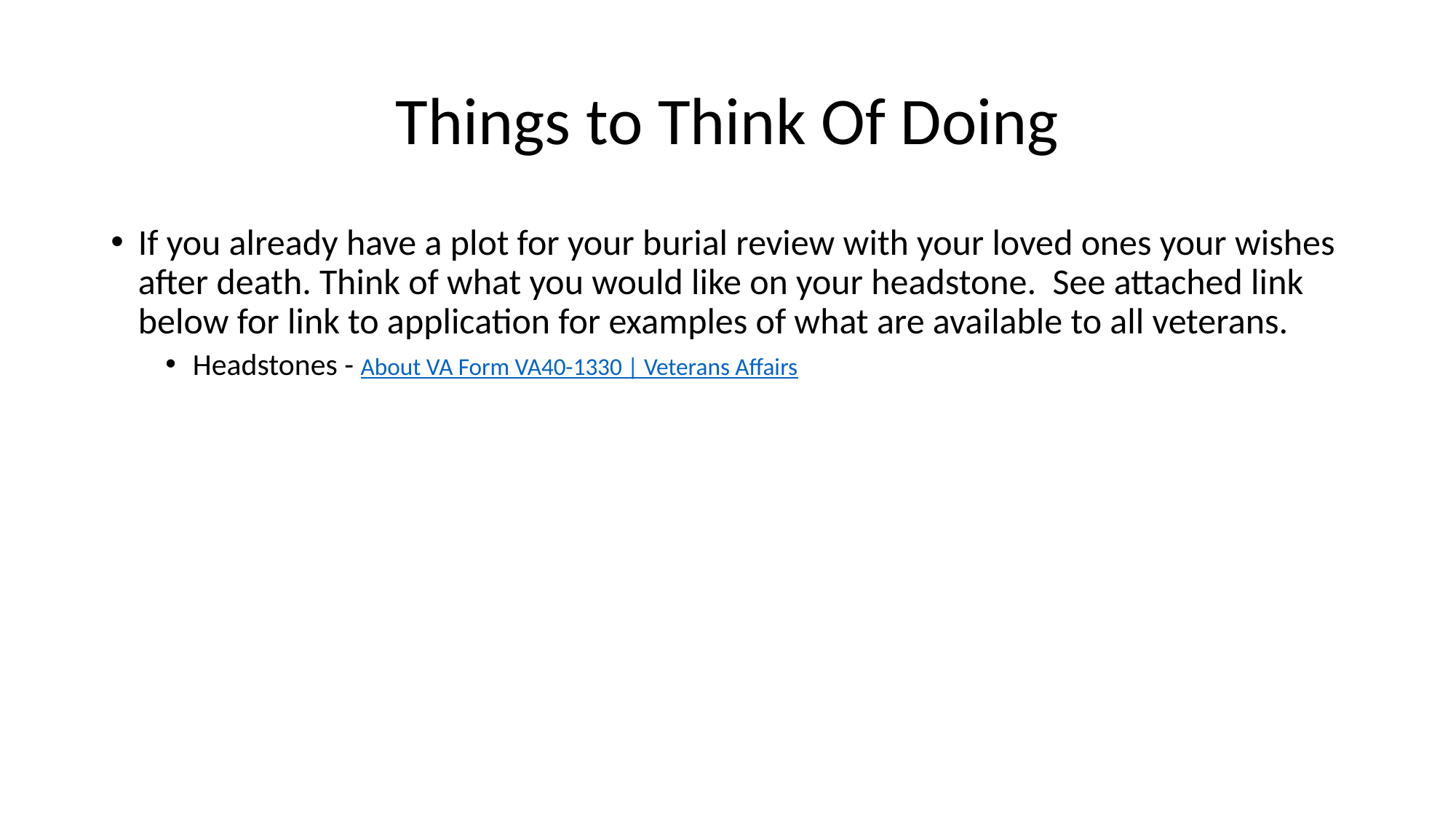

# Things to Think Of Doing
If you already have a plot for your burial review with your loved ones your wishes after death. Think of what you would like on your headstone.  See attached link below for link to application for examples of what are available to all veterans.
Headstones - About VA Form VA40-1330 | Veterans Affairs